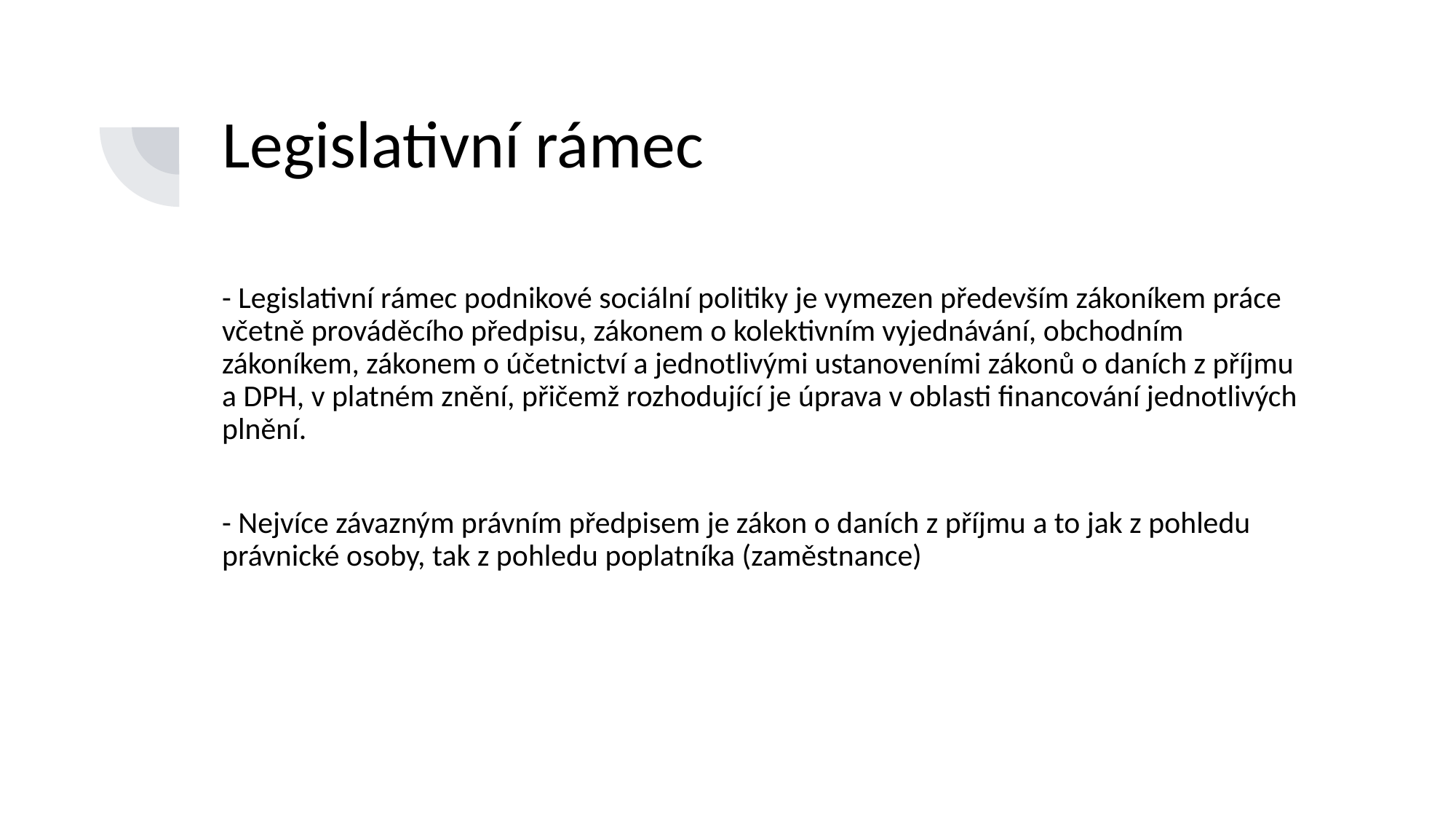

# Legislativní rámec
- Legislativní rámec podnikové sociální politiky je vymezen především zákoníkem práce včetně prováděcího předpisu, zákonem o kolektivním vyjednávání, obchodním zákoníkem, zákonem o účetnictví a jednotlivými ustanoveními zákonů o daních z příjmu a DPH, v platném znění, přičemž rozhodující je úprava v oblasti financování jednotlivých plnění.
- Nejvíce závazným právním předpisem je zákon o daních z příjmu a to jak z pohledu právnické osoby, tak z pohledu poplatníka (zaměstnance)